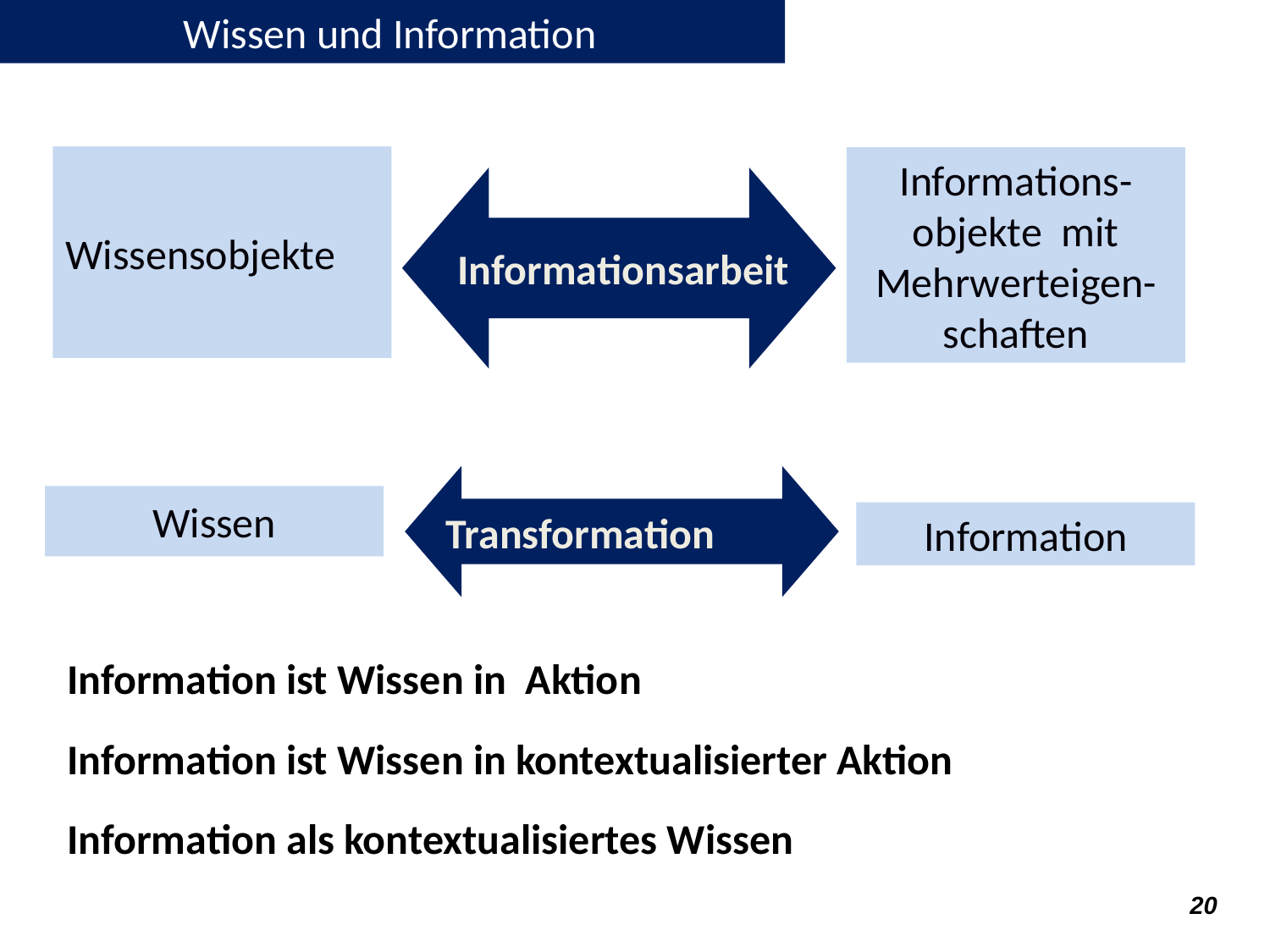

Wissen und Information
Informations-objekte  mit Mehrwerteigen-schaften
Wissensobjekte
Informationsarbeit
Transformation
Wissen
Information
Information ist Wissen in  Aktion
Information ist Wissen in kontextualisierter Aktion
Information als kontextualisiertes Wissen